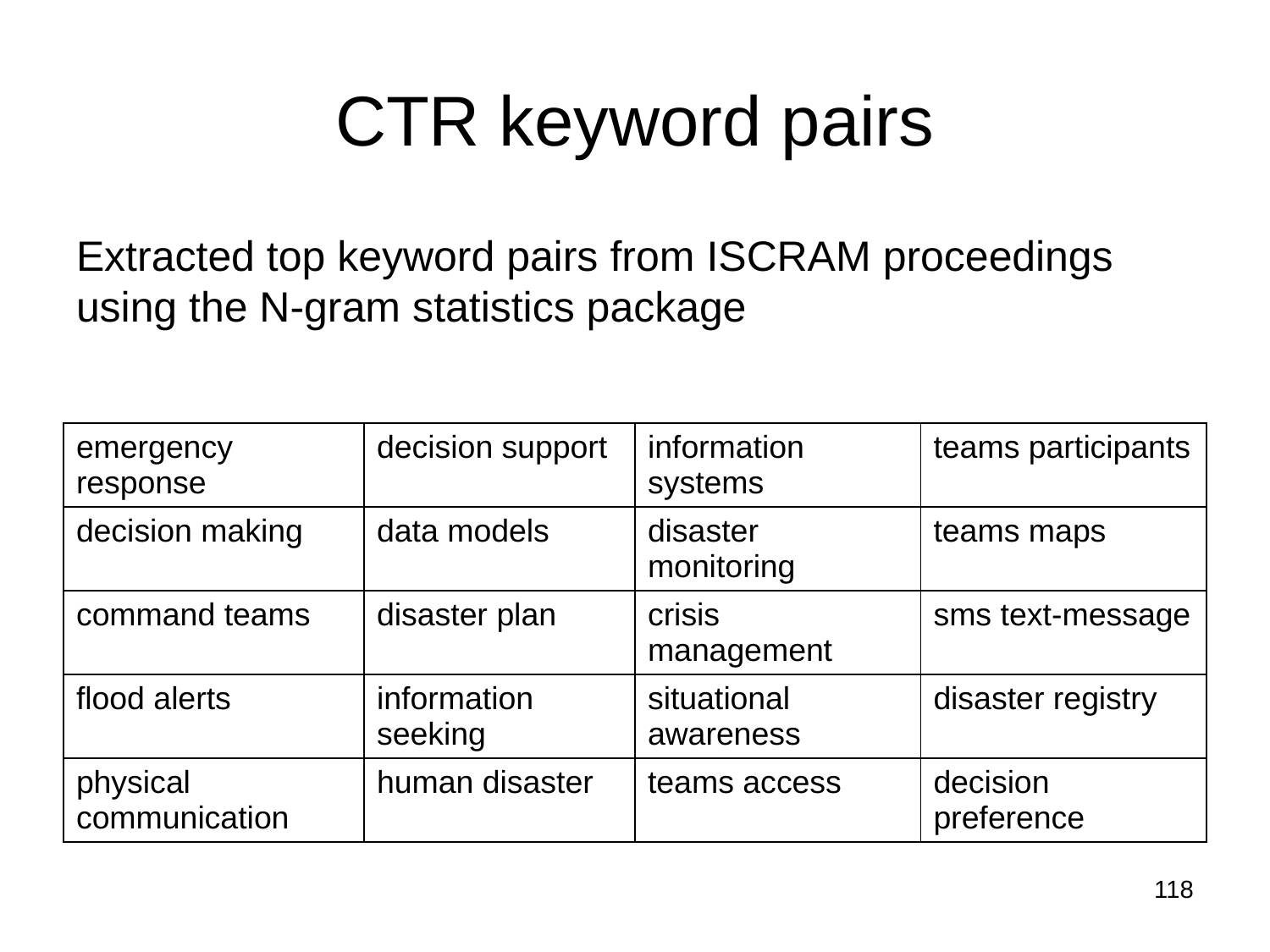

# CTR keyword pairs
Extracted top keyword pairs from ISCRAM proceedings using the N-gram statistics package
| emergency response | decision support | information systems | teams participants |
| --- | --- | --- | --- |
| decision making | data models | disaster monitoring | teams maps |
| command teams | disaster plan | crisis management | sms text-message |
| flood alerts | information seeking | situational awareness | disaster registry |
| physical communication | human disaster | teams access | decision preference |
118